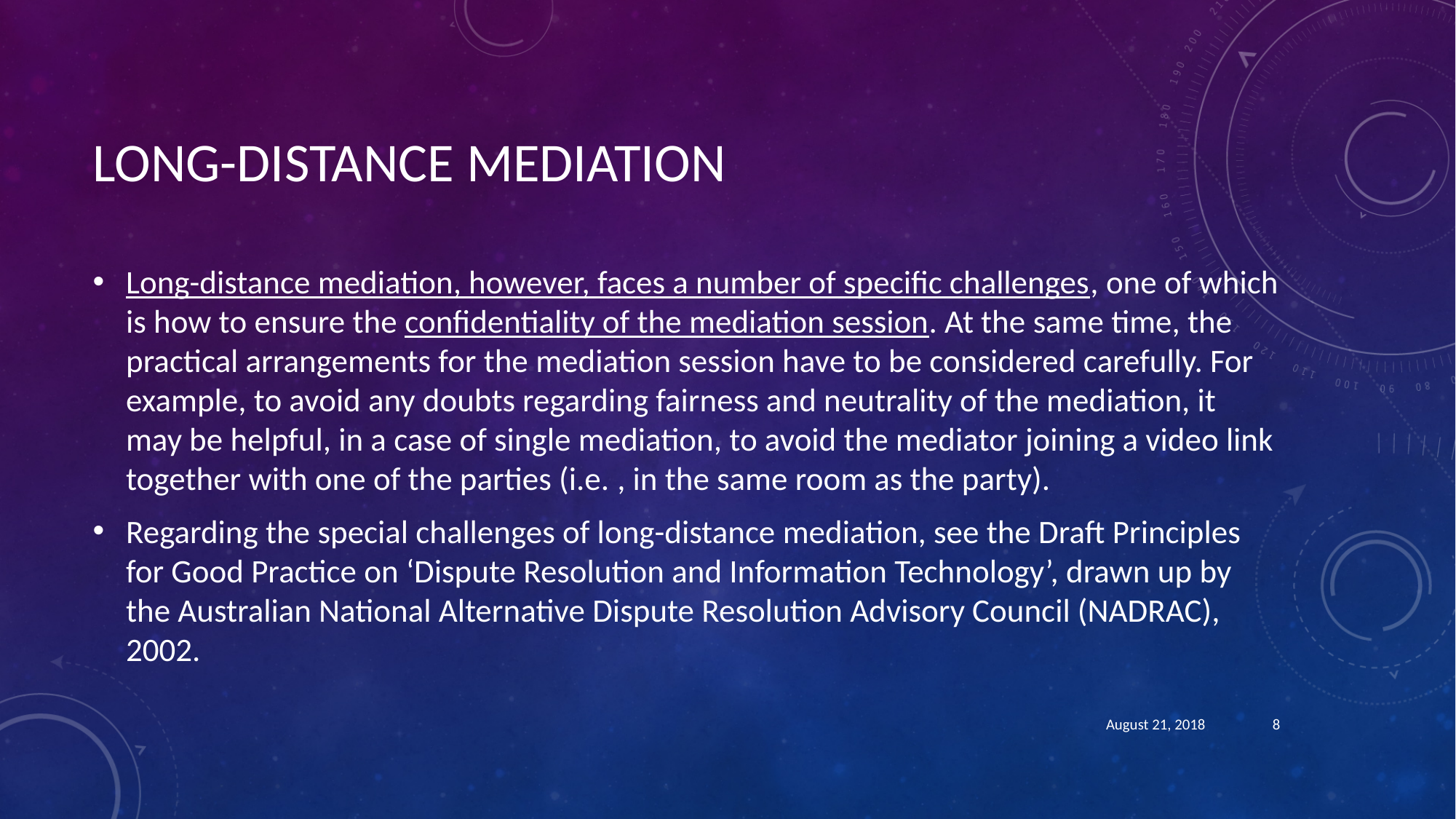

# Long-distance mediation
Long-distance mediation, however, faces a number of specific challenges, one of which is how to ensure the confidentiality of the mediation session. At the same time, the practical arrangements for the mediation session have to be considered carefully. For example, to avoid any doubts regarding fairness and neutrality of the mediation, it may be helpful, in a case of single mediation, to avoid the mediator joining a video link together with one of the parties (i.e. , in the same room as the party).
Regarding the special challenges of long-distance mediation, see the Draft Principles for Good Practice on ‘Dispute Resolution and Information Technology’, drawn up by the Australian National Alternative Dispute Resolution Advisory Council (NADRAC), 2002.

August 21, 2018
8